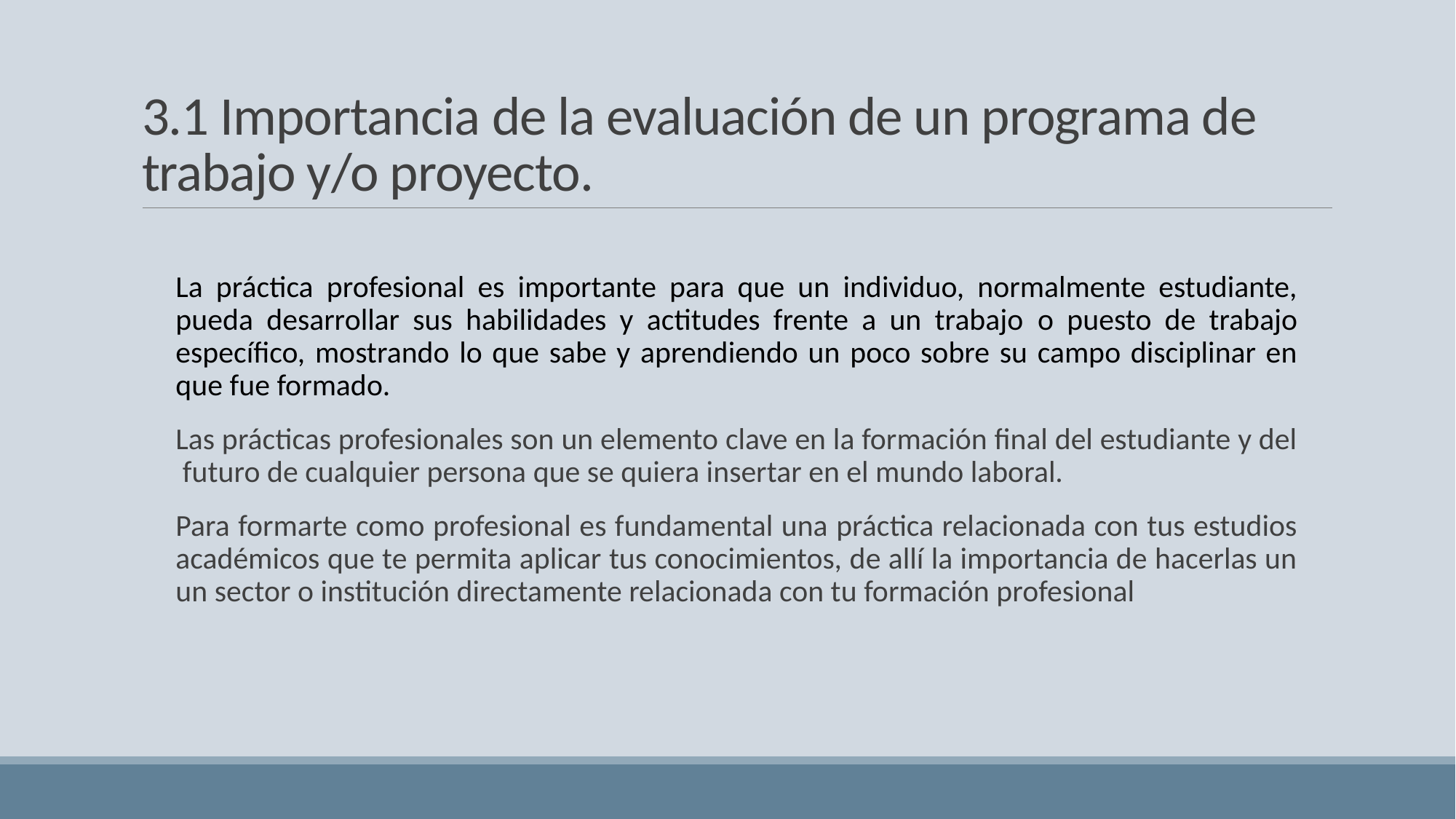

# 3.1 Importancia de la evaluación de un programa de trabajo y/o proyecto.
La práctica profesional es importante para que un individuo, normalmente estudiante, pueda desarrollar sus habilidades y actitudes frente a un trabajo  o puesto de trabajo específico, mostrando lo que sabe y aprendiendo un poco sobre su campo disciplinar en que fue formado.
Las prácticas profesionales son un elemento clave en la formación final del estudiante y del  futuro de cualquier persona que se quiera insertar en el mundo laboral.
Para formarte como profesional es fundamental una práctica relacionada con tus estudios académicos que te permita aplicar tus conocimientos, de allí la importancia de hacerlas un un sector o institución directamente relacionada con tu formación profesional